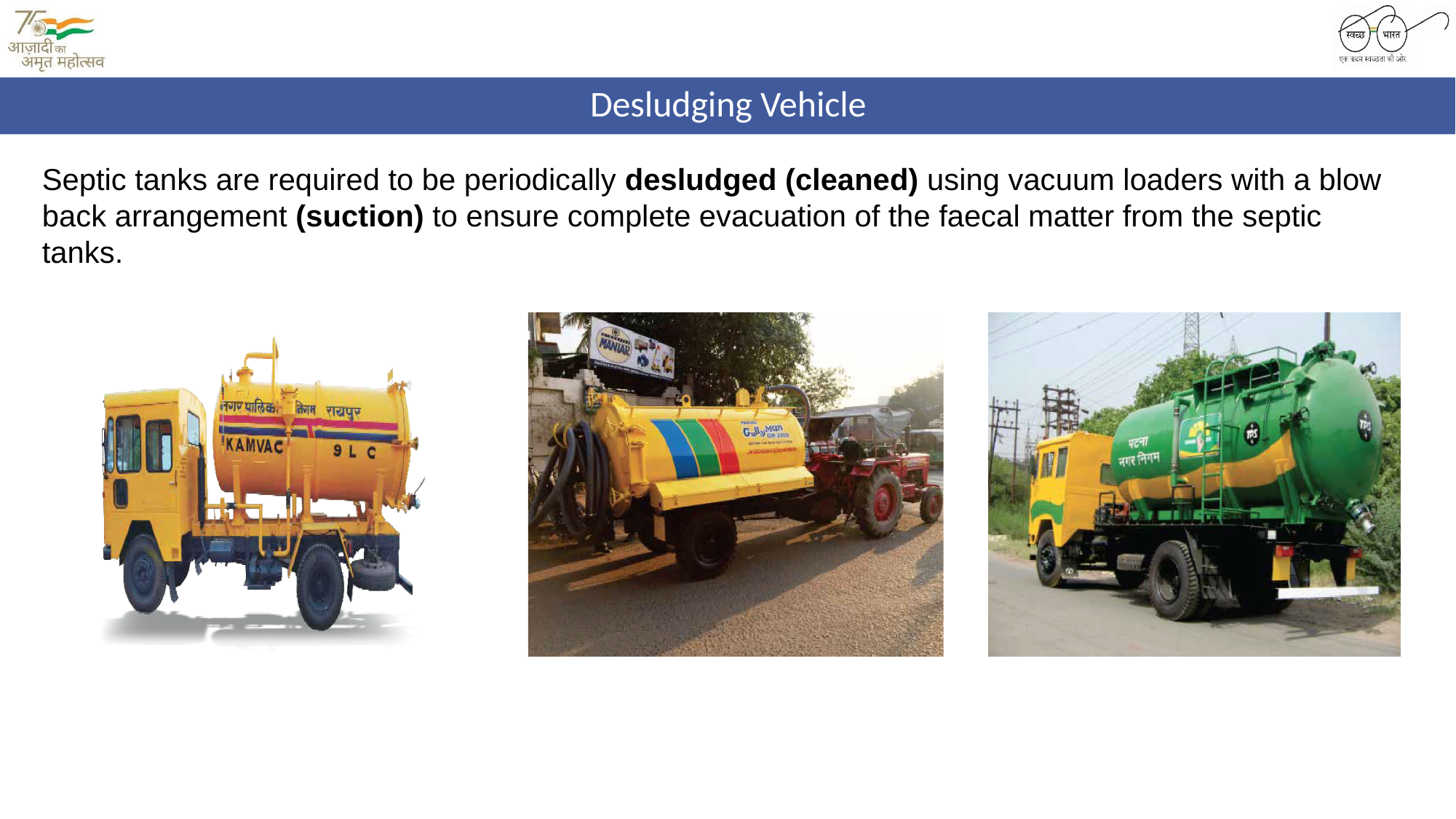

# Desludging Vehicle
Septic tanks are required to be periodically desludged (cleaned) using vacuum loaders with a blow back arrangement (suction) to ensure complete evacuation of the faecal matter from the septic tanks.